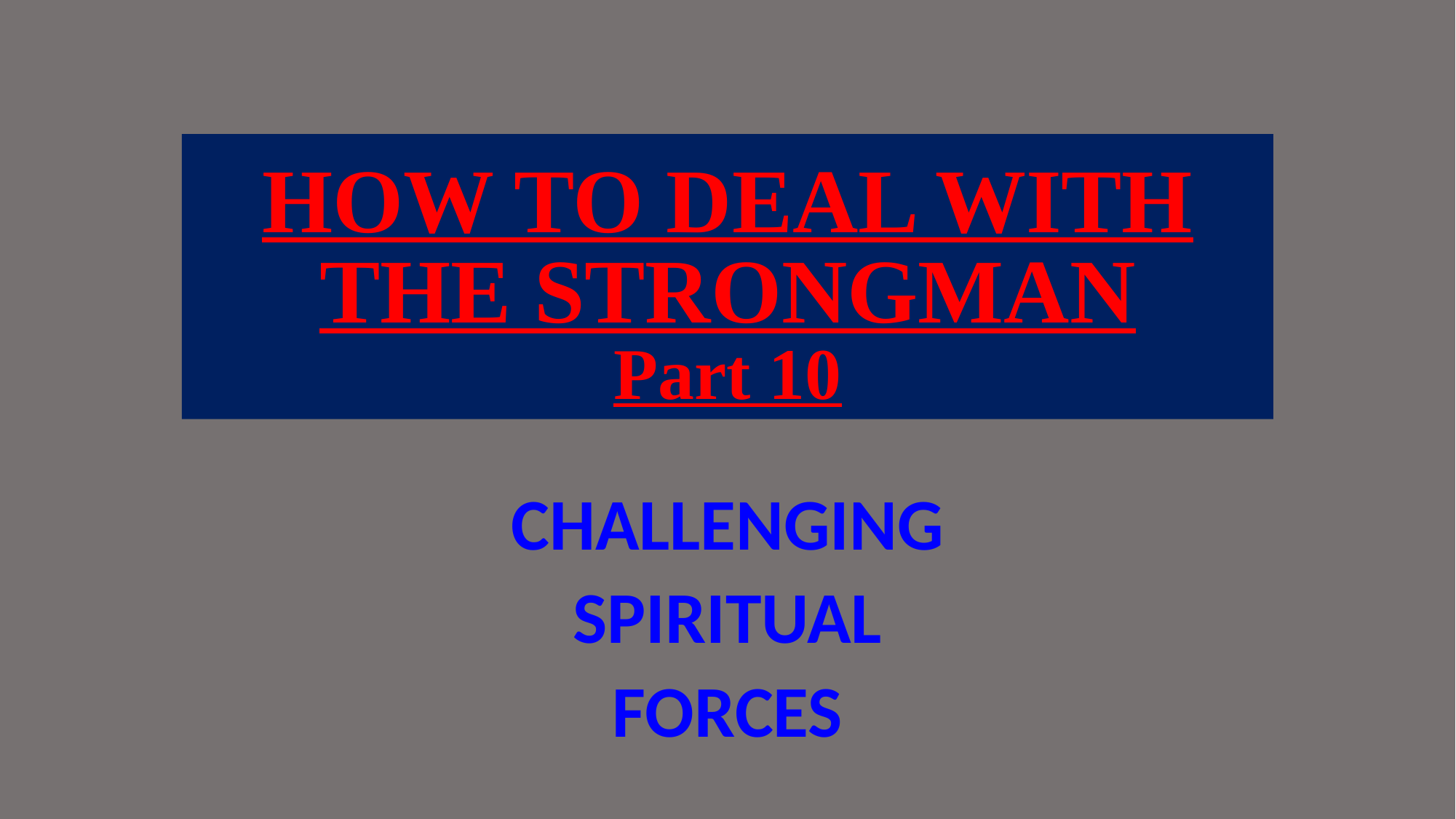

# HOW TO DEAL WITH THE STRONGMAN Part 10
CHALLENGING
SPIRITUAL
FORCES